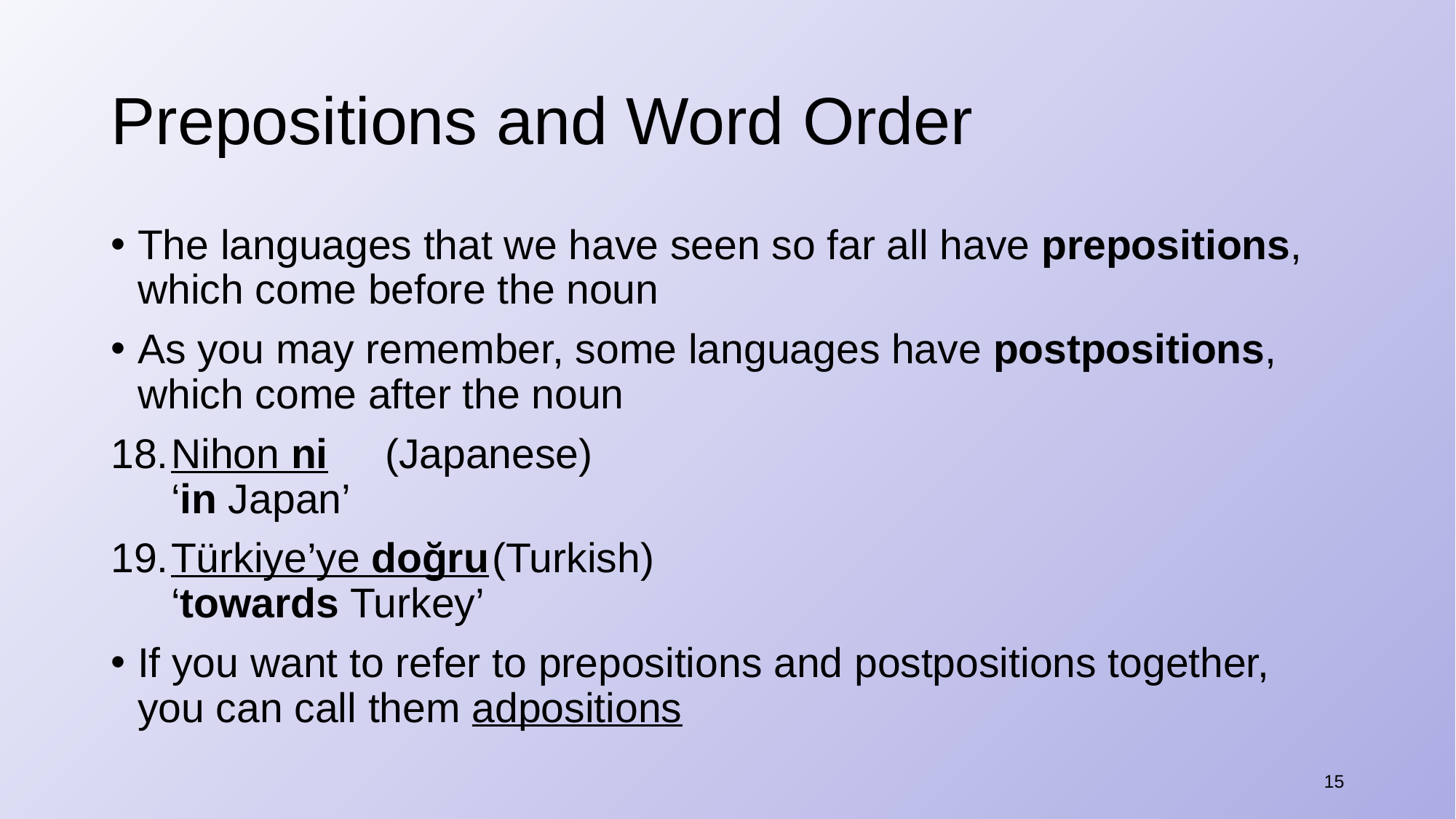

# Prepositions and Word Order
The languages that we have seen so far all have prepositions, which come before the noun
As you may remember, some languages have postpositions, which come after the noun
Nihon ni		(Japanese)
‘in Japan’
Türkiye’ye doğru	(Turkish)
‘towards Turkey’
If you want to refer to prepositions and postpositions together, you can call them adpositions
15